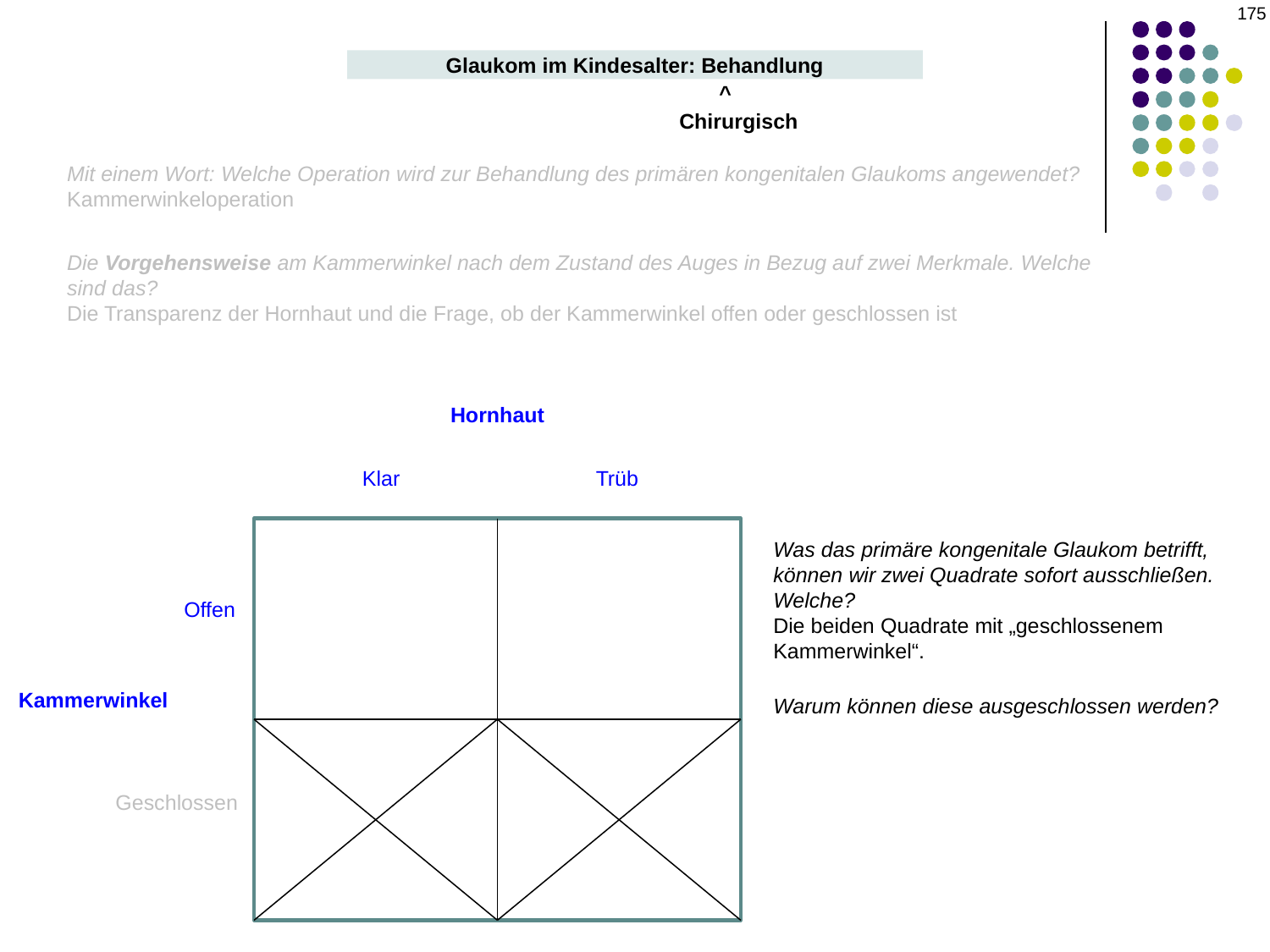

175
Glaukom im Kindesalter: Behandlung
^
Chirurgisch
Mit einem Wort: Welche Operation wird zur Behandlung des primären kongenitalen Glaukoms angewendet?
Kammerwinkeloperation

Die Vorgehensweise am Kammerwinkel nach dem Zustand des Auges in Bezug auf zwei Merkmale. Welche sind das?
Die Transparenz der Hornhaut und die Frage, ob der Kammerwinkel offen oder geschlossen ist
Hornhaut
Klar
Trüb

Was das primäre kongenitale Glaukom betrifft, können wir zwei Quadrate sofort ausschließen. Welche?
Die beiden Quadrate mit „geschlossenem Kammerwinkel“.

Warum können diese ausgeschlossen werden?
Offen
Kammerwinkel
Geschlossen